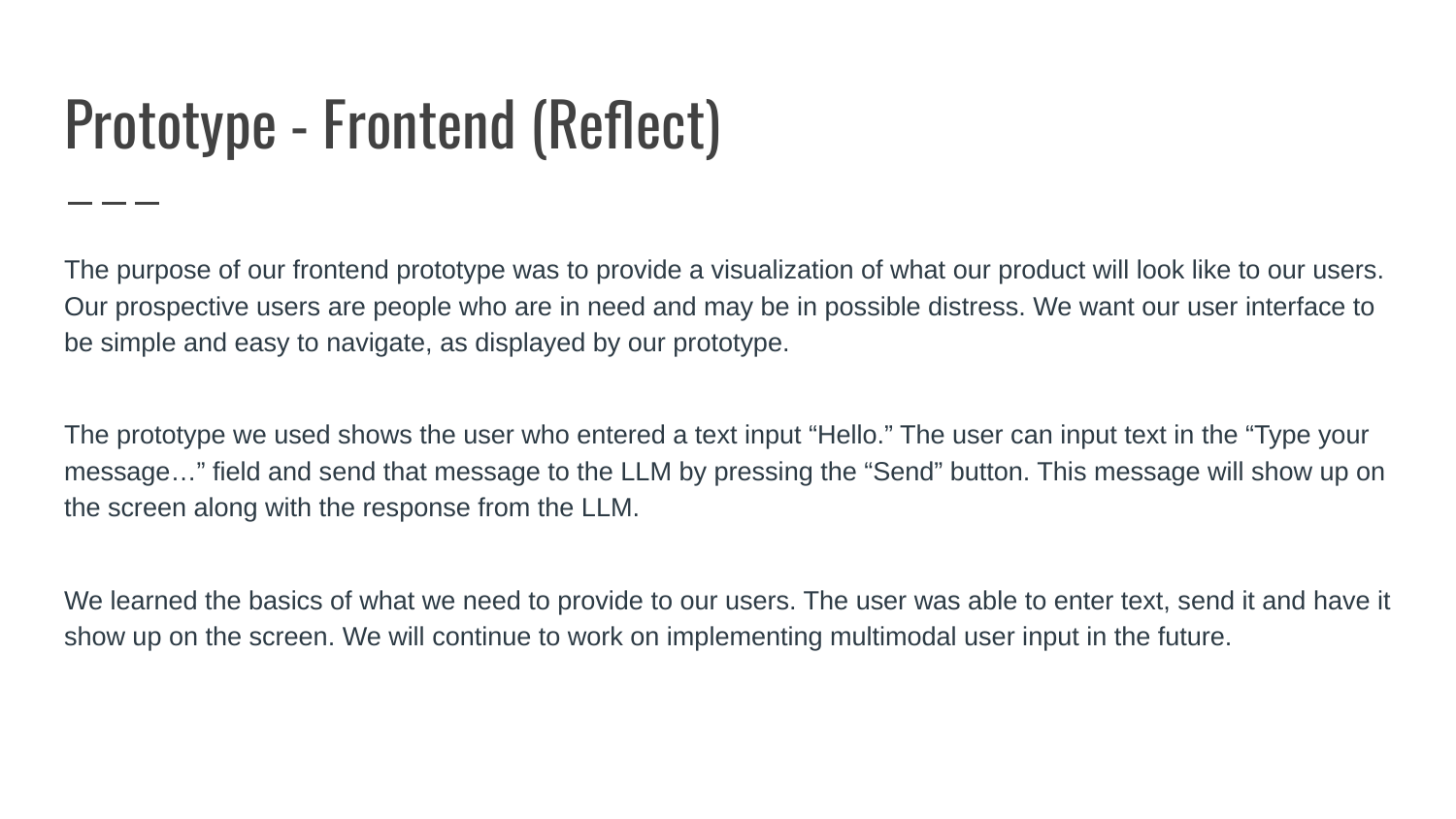

# Prototype - Frontend (Reflect)
The purpose of our frontend prototype was to provide a visualization of what our product will look like to our users. Our prospective users are people who are in need and may be in possible distress. We want our user interface to be simple and easy to navigate, as displayed by our prototype.

The prototype we used shows the user who entered a text input “Hello.” The user can input text in the “Type your message…” field and send that message to the LLM by pressing the “Send” button. This message will show up on the screen along with the response from the LLM.

We learned the basics of what we need to provide to our users. The user was able to enter text, send it and have it show up on the screen. We will continue to work on implementing multimodal user input in the future.